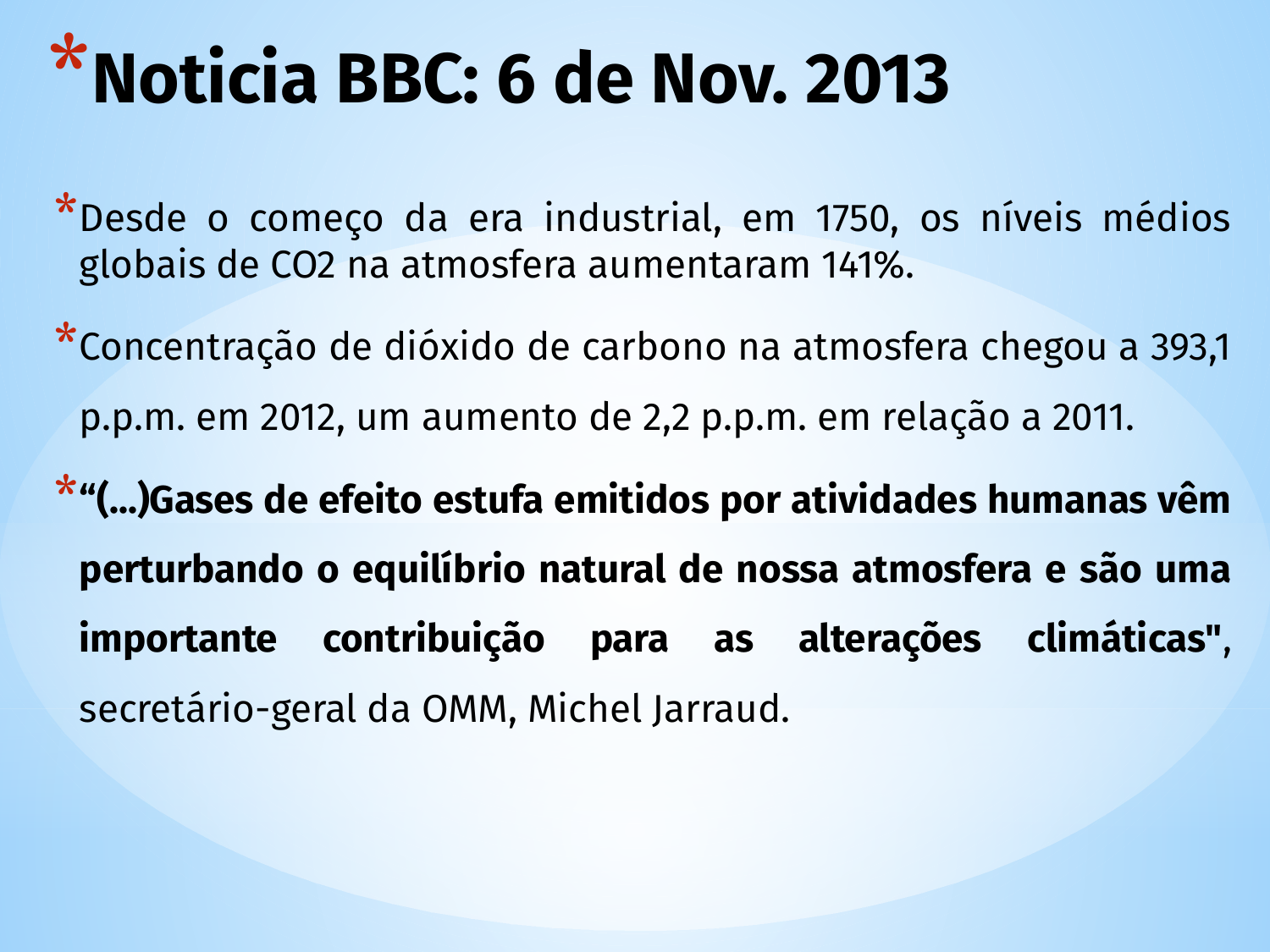

# Noticia BBC: 6 de Nov. 2013
Desde o começo da era industrial, em 1750, os níveis médios globais de CO2 na atmosfera aumentaram 141%.
Concentração de dióxido de carbono na atmosfera chegou a 393,1 p.p.m. em 2012, um aumento de 2,2 p.p.m. em relação a 2011.
“(...)Gases de efeito estufa emitidos por atividades humanas vêm perturbando o equilíbrio natural de nossa atmosfera e são uma importante contribuição para as alterações climáticas", secretário-geral da OMM, Michel Jarraud.